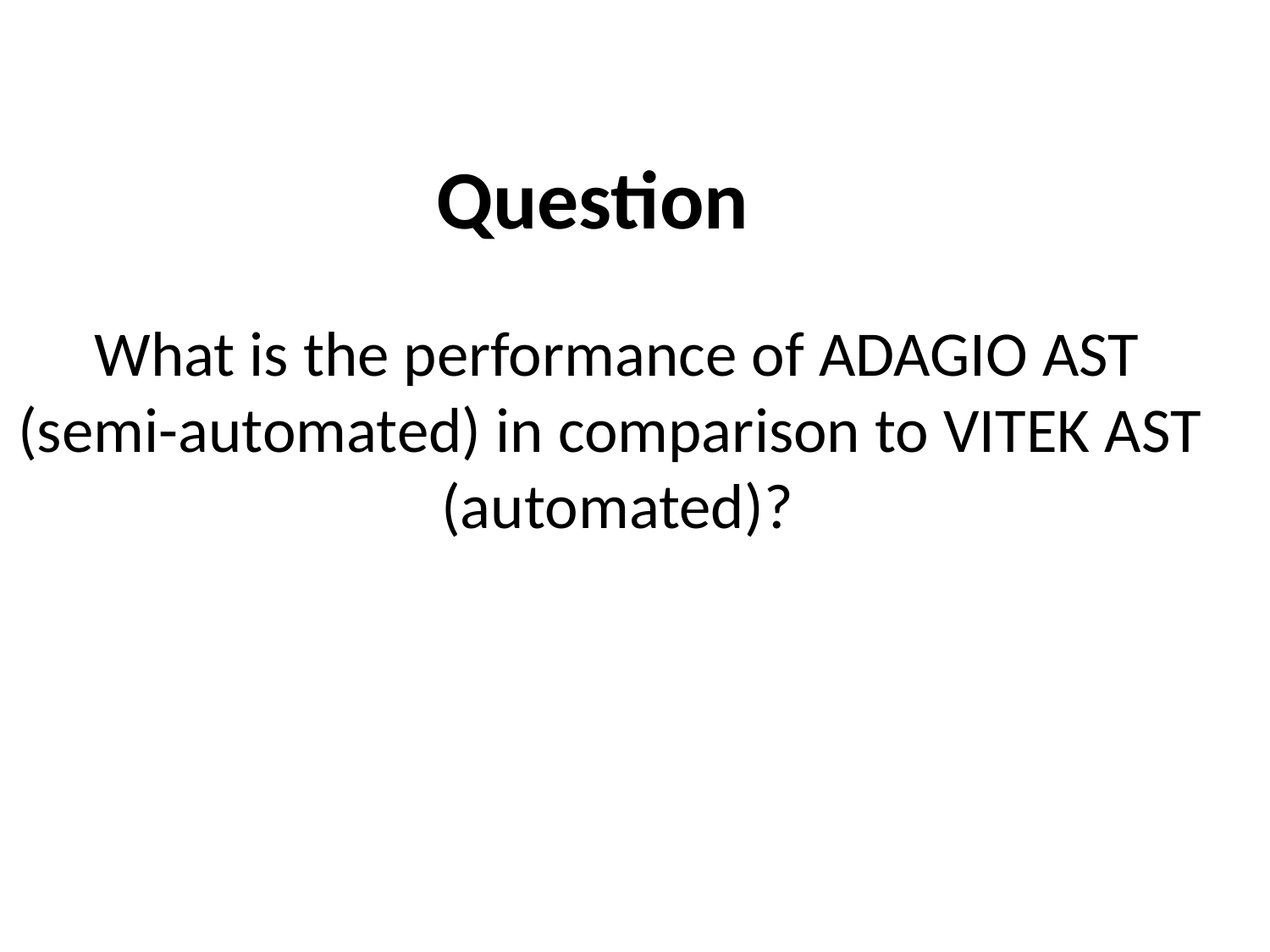

# Question
What is the performance of ADAGIO AST (semi-automated) in comparison to VITEK AST  (automated)?